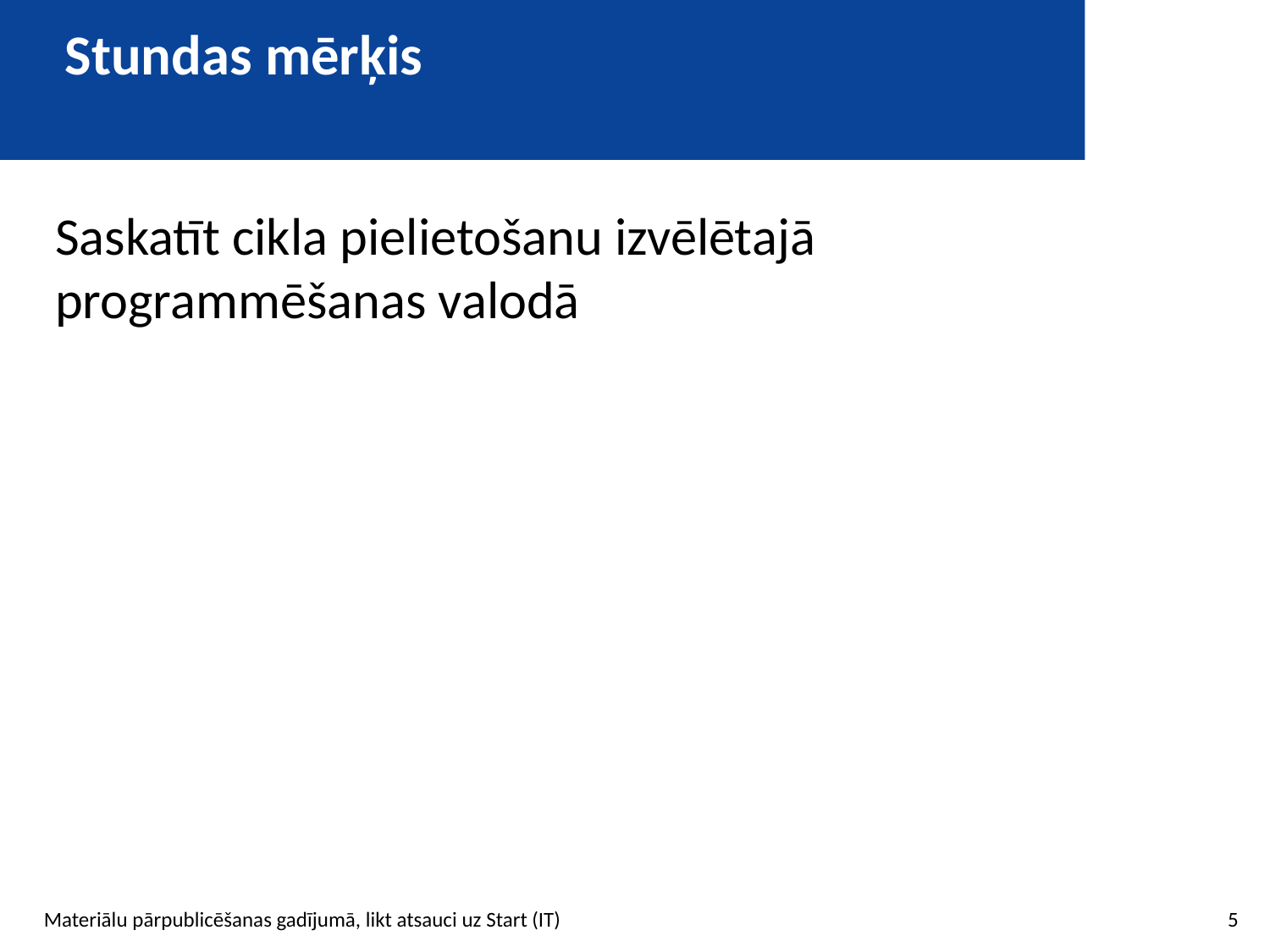

# Stundas mērķis
Saskatīt cikla pielietošanu izvēlētajā programmēšanas valodā

5